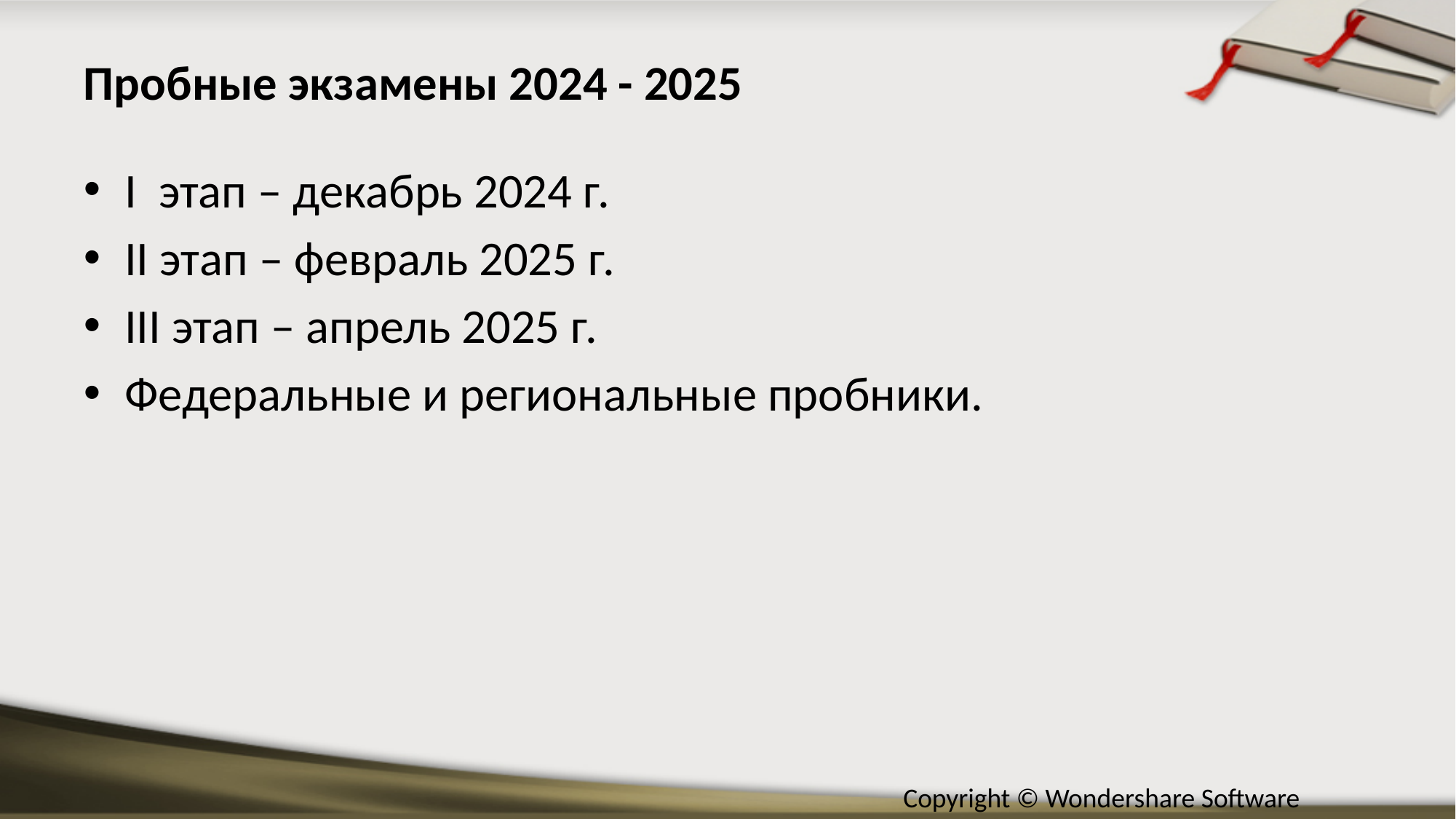

# Пробные экзамены 2024 - 2025
I  этап – декабрь 2024 г.
II этап – февраль 2025 г.
III этап – апрель 2025 г.
Федеральные и региональные пробники.